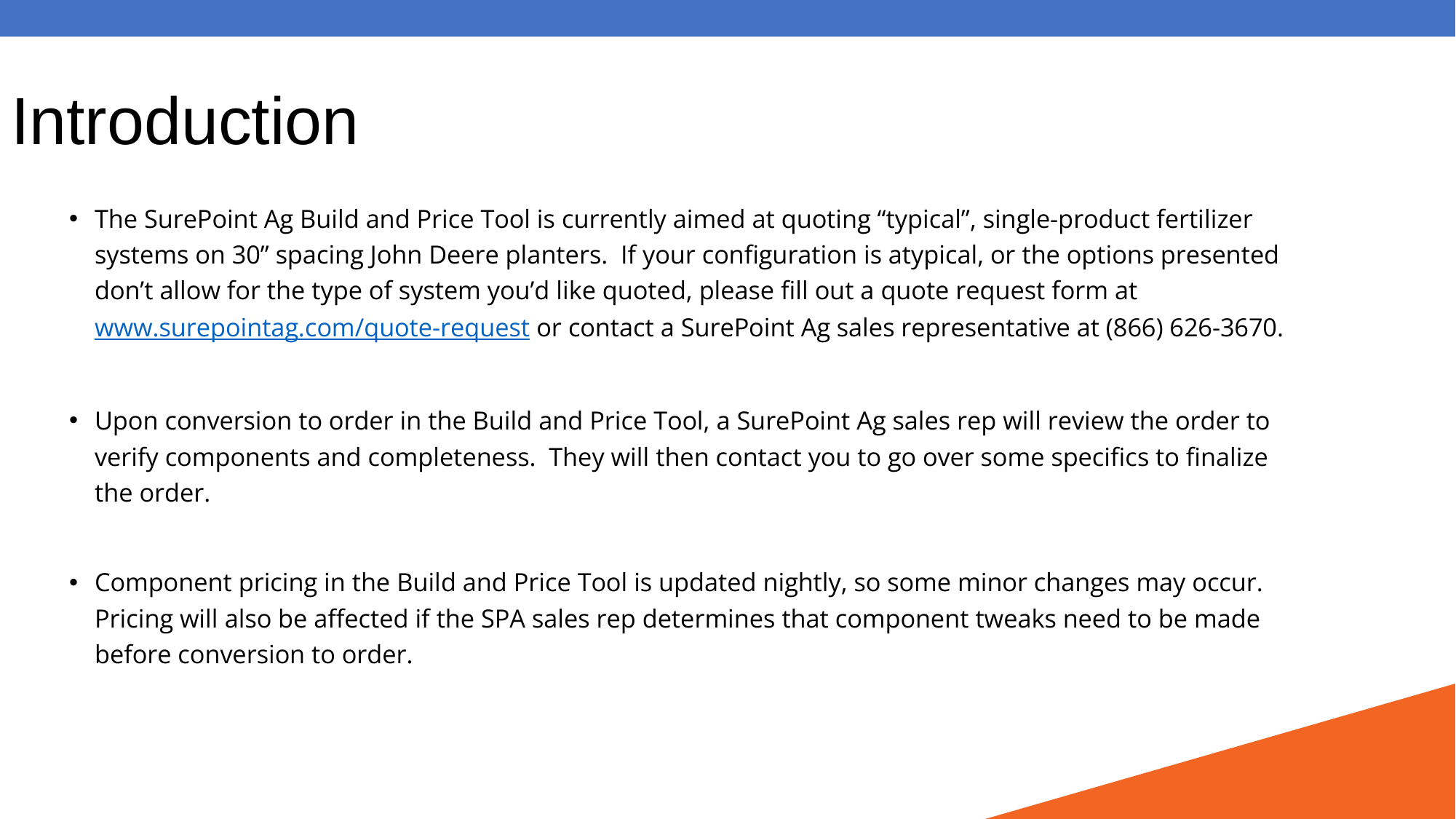

Introduction
The SurePoint Ag Build and Price Tool is currently aimed at quoting “typical”, single-product fertilizer systems on 30” spacing John Deere planters.  If your configuration is atypical, or the options presented don’t allow for the type of system you’d like quoted, please fill out a quote request form at www.surepointag.com/quote-request or contact a SurePoint Ag sales representative at (866) 626-3670.

Upon conversion to order in the Build and Price Tool, a SurePoint Ag sales rep will review the order to verify components and completeness.  They will then contact you to go over some specifics to finalize the order.

Component pricing in the Build and Price Tool is updated nightly, so some minor changes may occur.  Pricing will also be affected if the SPA sales rep determines that component tweaks need to be made before conversion to order.